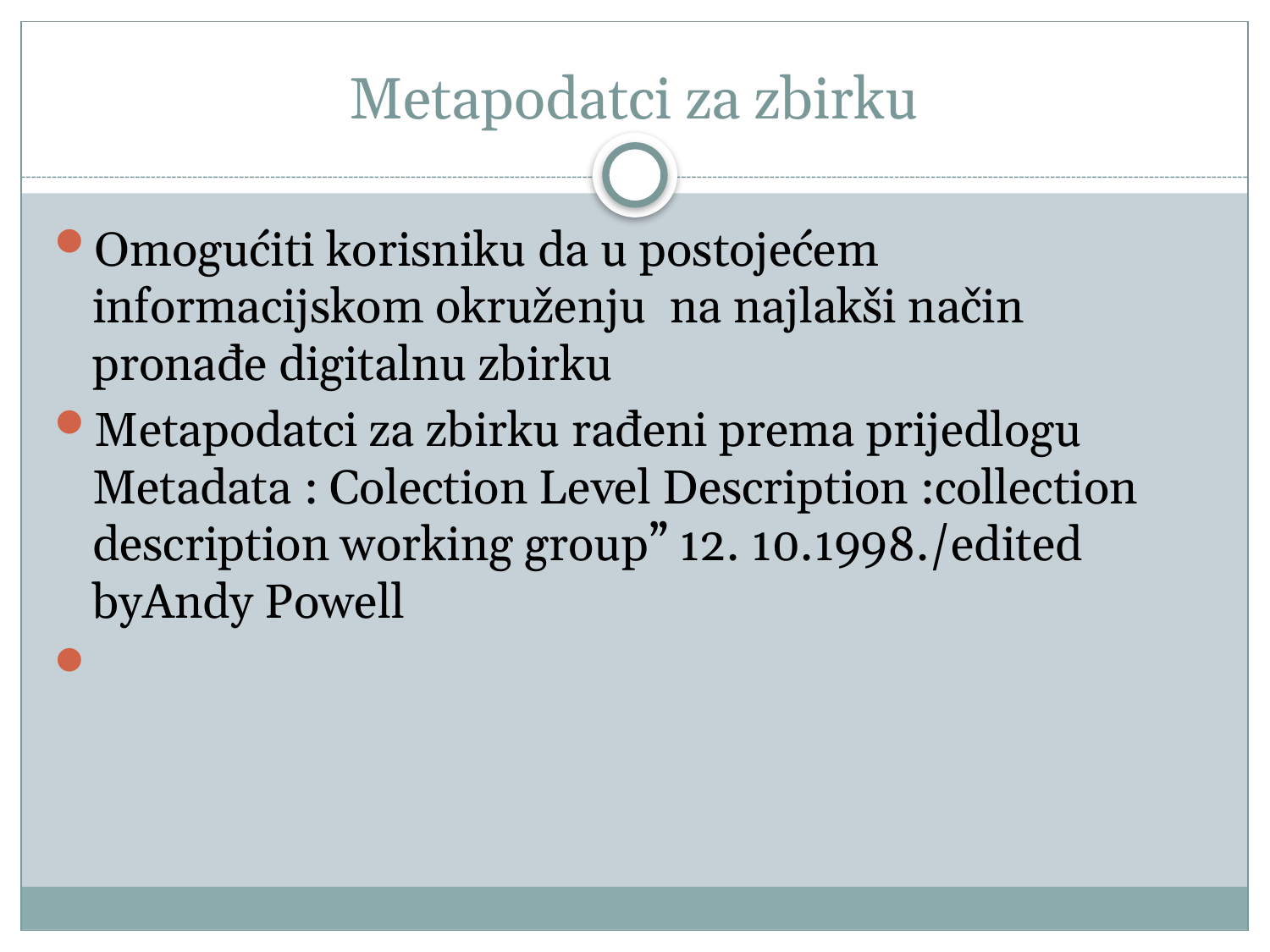

# Metapodatci za zbirku
Omogućiti korisniku da u postojećem informacijskom okruženju  na najlakši način pronađe digitalnu zbirku
Metapodatci za zbirku rađeni prema prijedlogu Metadata : Colection Level Description :collection description working group” 12. 10.1998./edited byAndy Powell